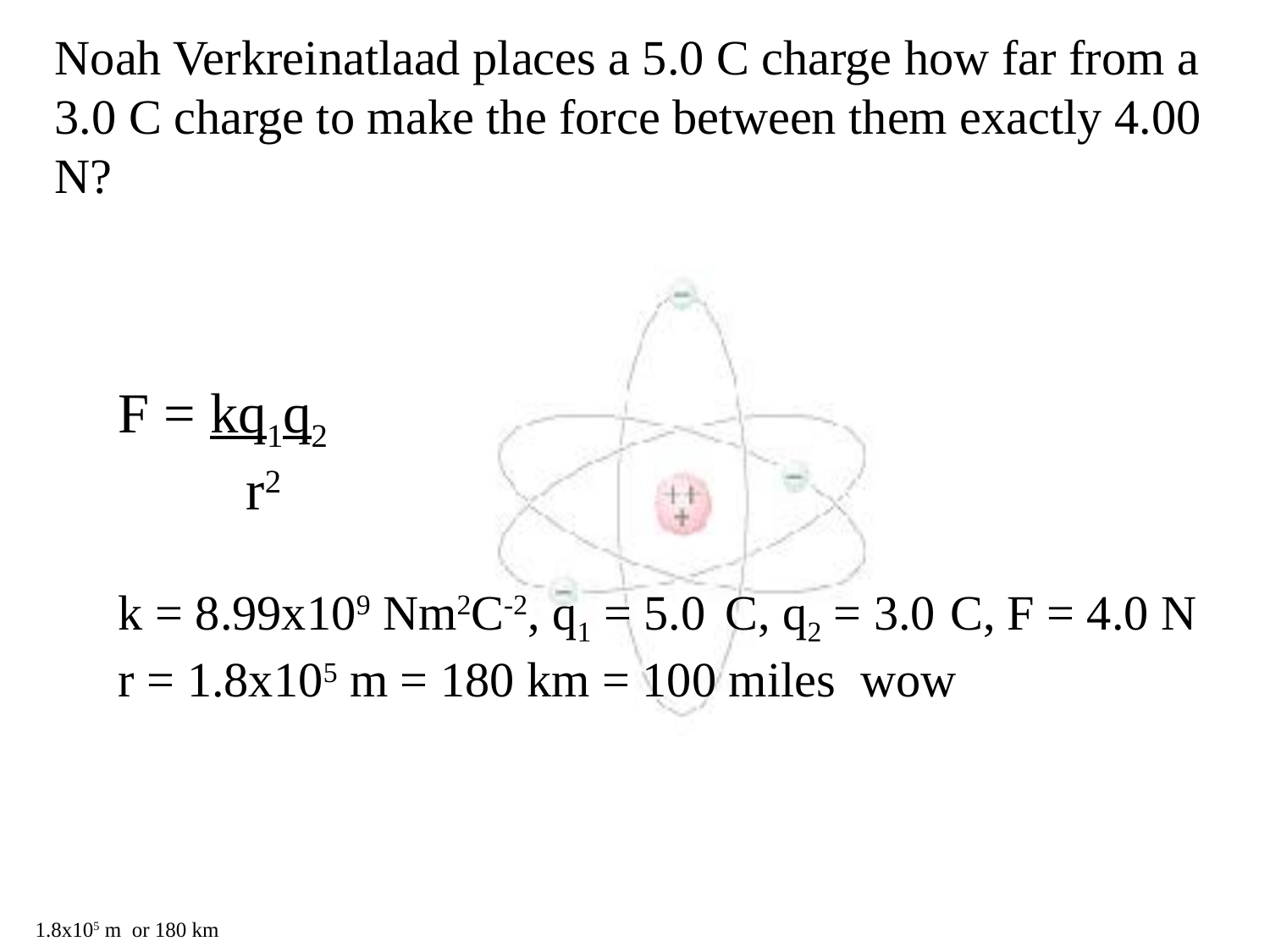

Noah Verkreinatlaad places a 5.0 C charge how far from a 3.0 C charge to make the force between them exactly 4.00 N?
F = kq1q2
         r2

k = 8.99x109 Nm2C-2, q1 = 5.0  C, q2 = 3.0  C, F = 4.0 N
r = 1.8x105 m = 180 km = 100 miles  wow
1.8x105 m  or 180 km